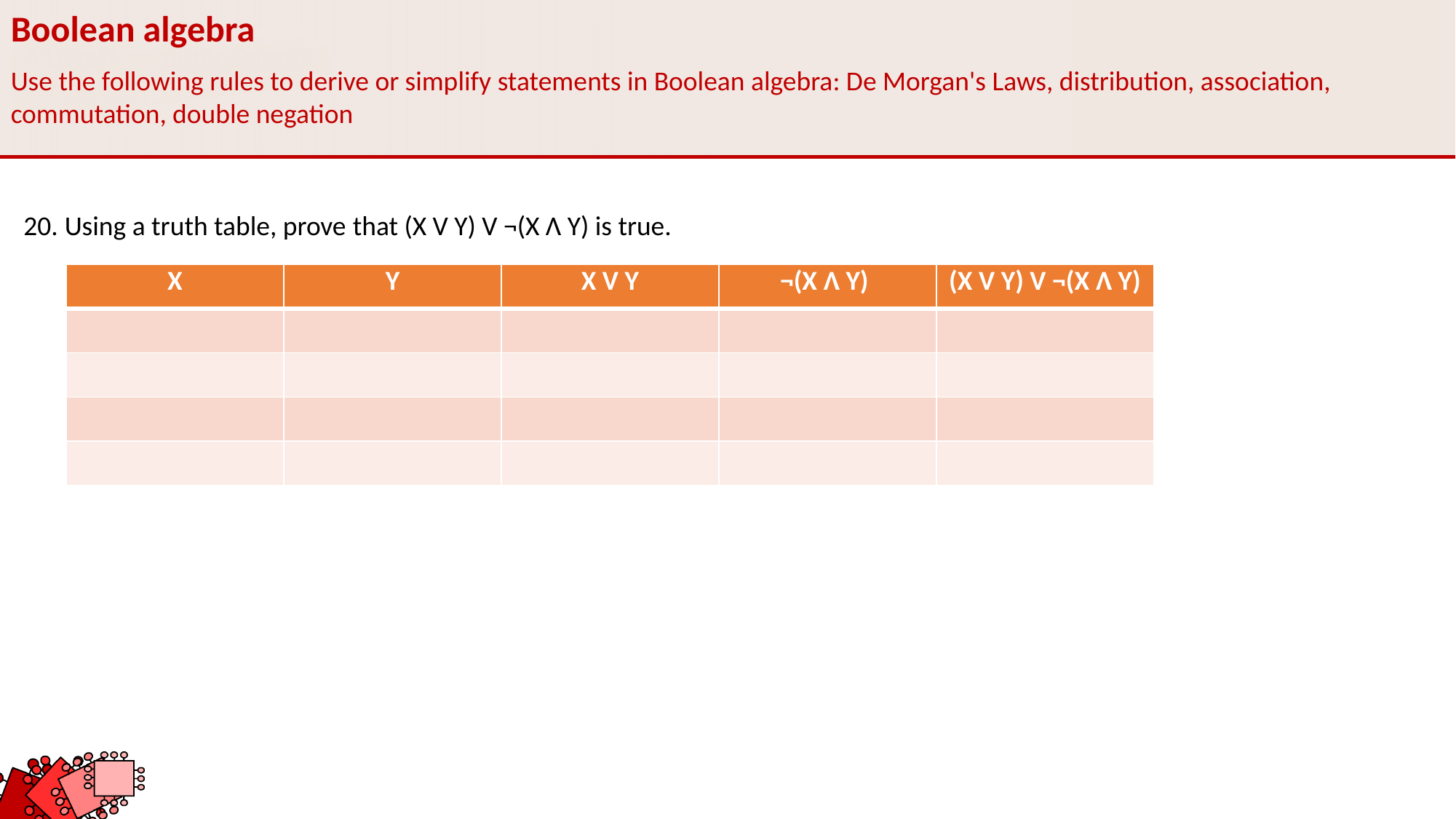

Boolean algebra
Use the following rules to derive or simplify statements in Boolean algebra: De Morgan's Laws, distribution, association, commutation, double negation
Using a truth table, prove that (X V Y) V ¬(X Ʌ Y) is true.
| X | Y | X V Y | ¬(X Ʌ Y) | (X V Y) V ¬(X Ʌ Y) |
| --- | --- | --- | --- | --- |
|  |  |  |  |  |
|  |  |  |  |  |
|  |  |  |  |  |
|  |  |  |  |  |